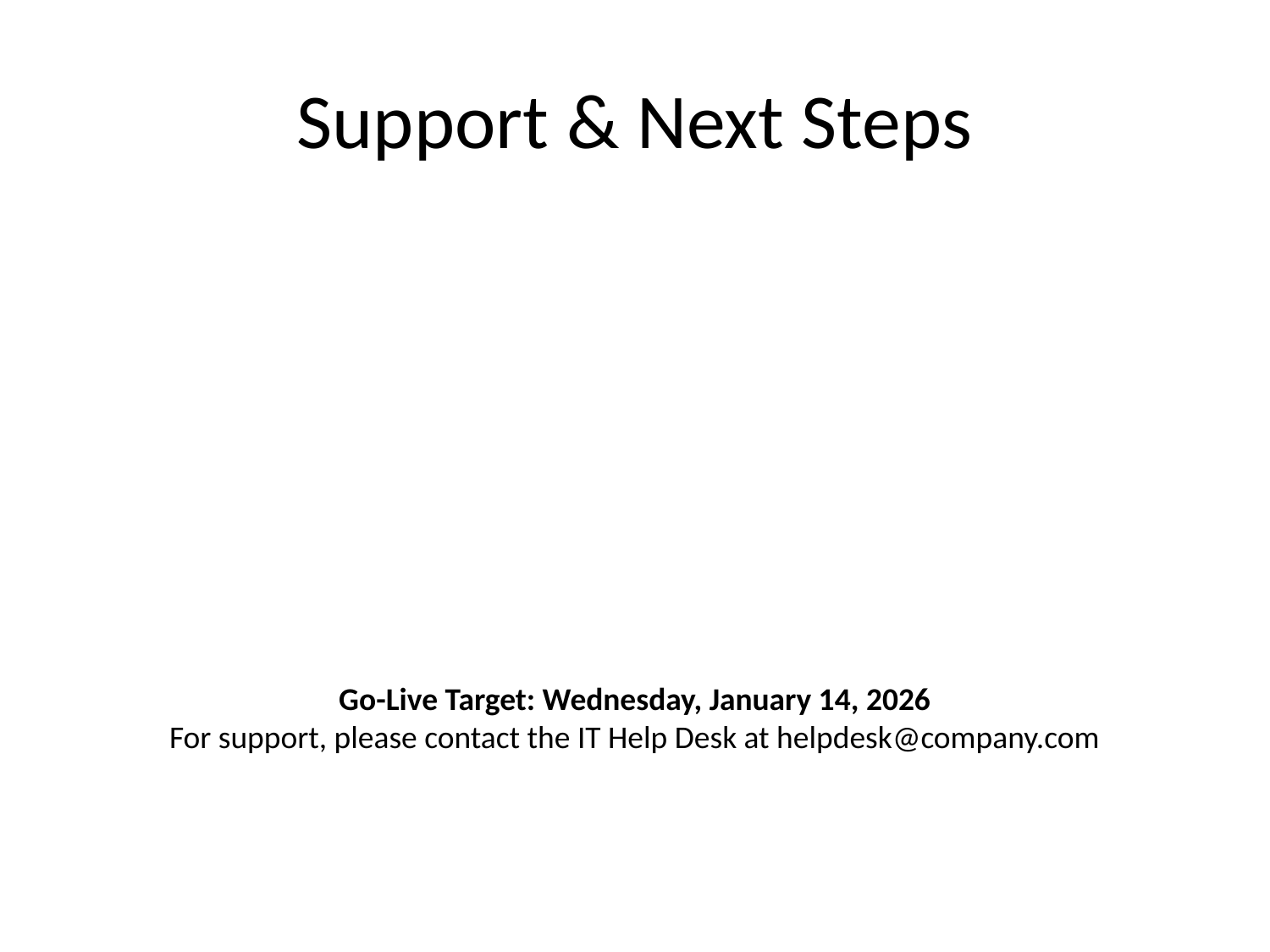

# Support & Next Steps

Go-Live Target: Wednesday, January 14, 2026
For support, please contact the IT Help Desk at helpdesk@company.com